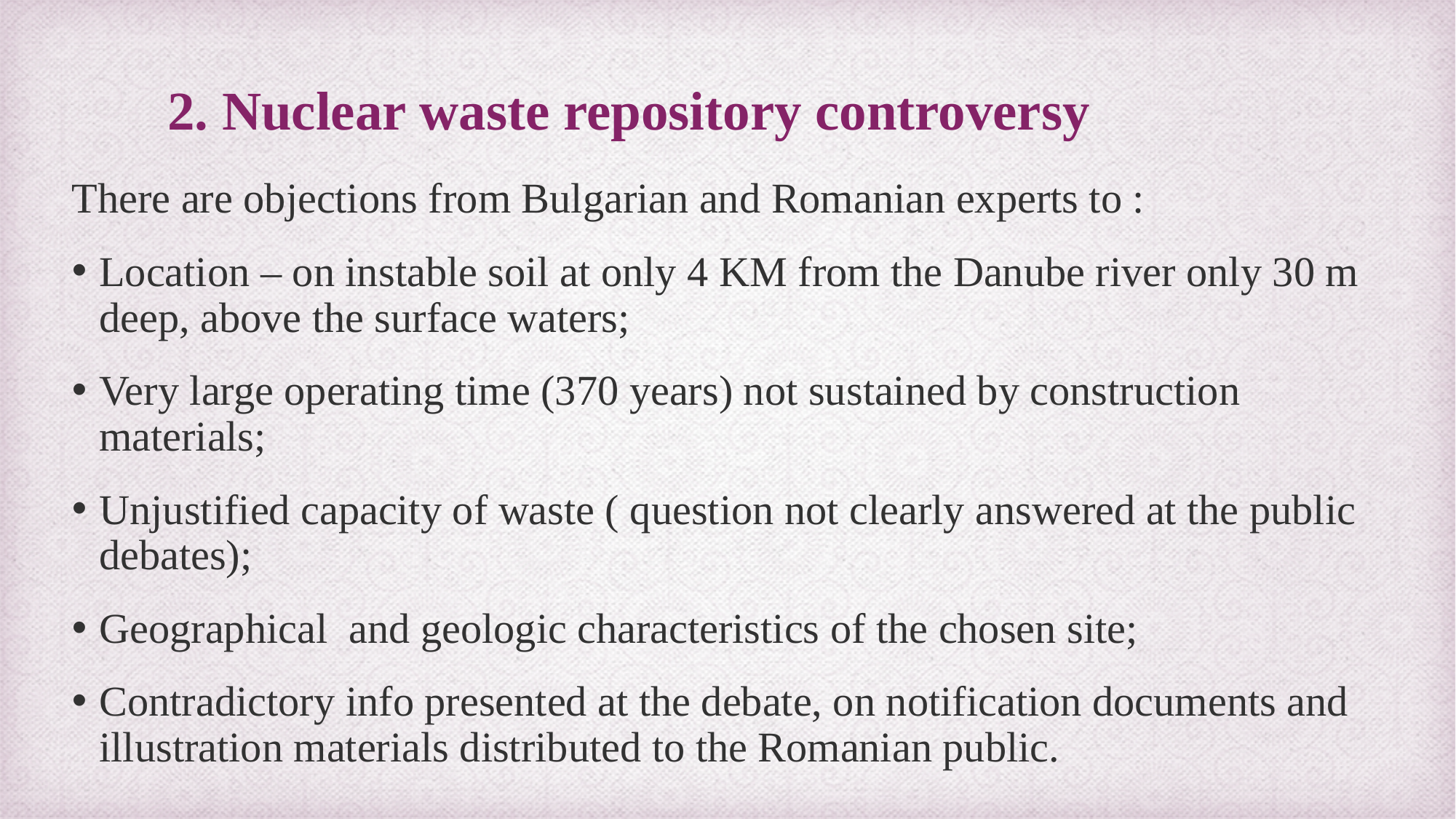

# 2. Nuclear waste repository controversy
There are objections from Bulgarian and Romanian experts to :
Location – on instable soil at only 4 KM from the Danube river only 30 m deep, above the surface waters;
Very large operating time (370 years) not sustained by construction materials;
Unjustified capacity of waste ( question not clearly answered at the public debates);
Geographical  and geologic characteristics of the chosen site;
Contradictory info presented at the debate, on notification documents and illustration materials distributed to the Romanian public.